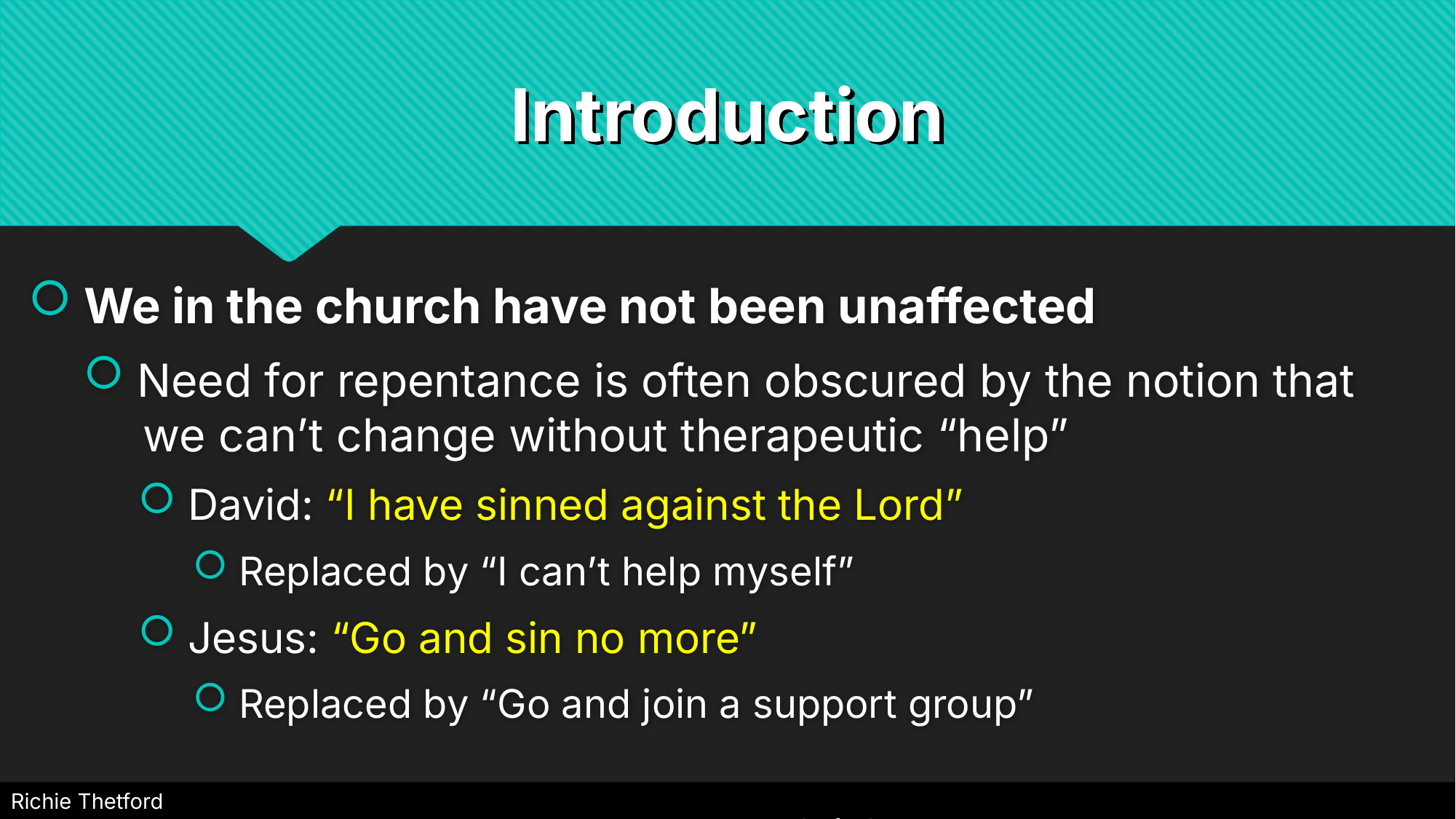

# Introduction
 We in the church have not been unaffected
 Need for repentance is often obscured by the notion that
  we can’t change without therapeutic “help”
 David: “I have sinned against the Lord”
 Replaced by “I can’t help myself”
 Jesus: “Go and sin no more”
 Replaced by “Go and join a support group”
Richie Thetford																		            www.thetfordcountry.com